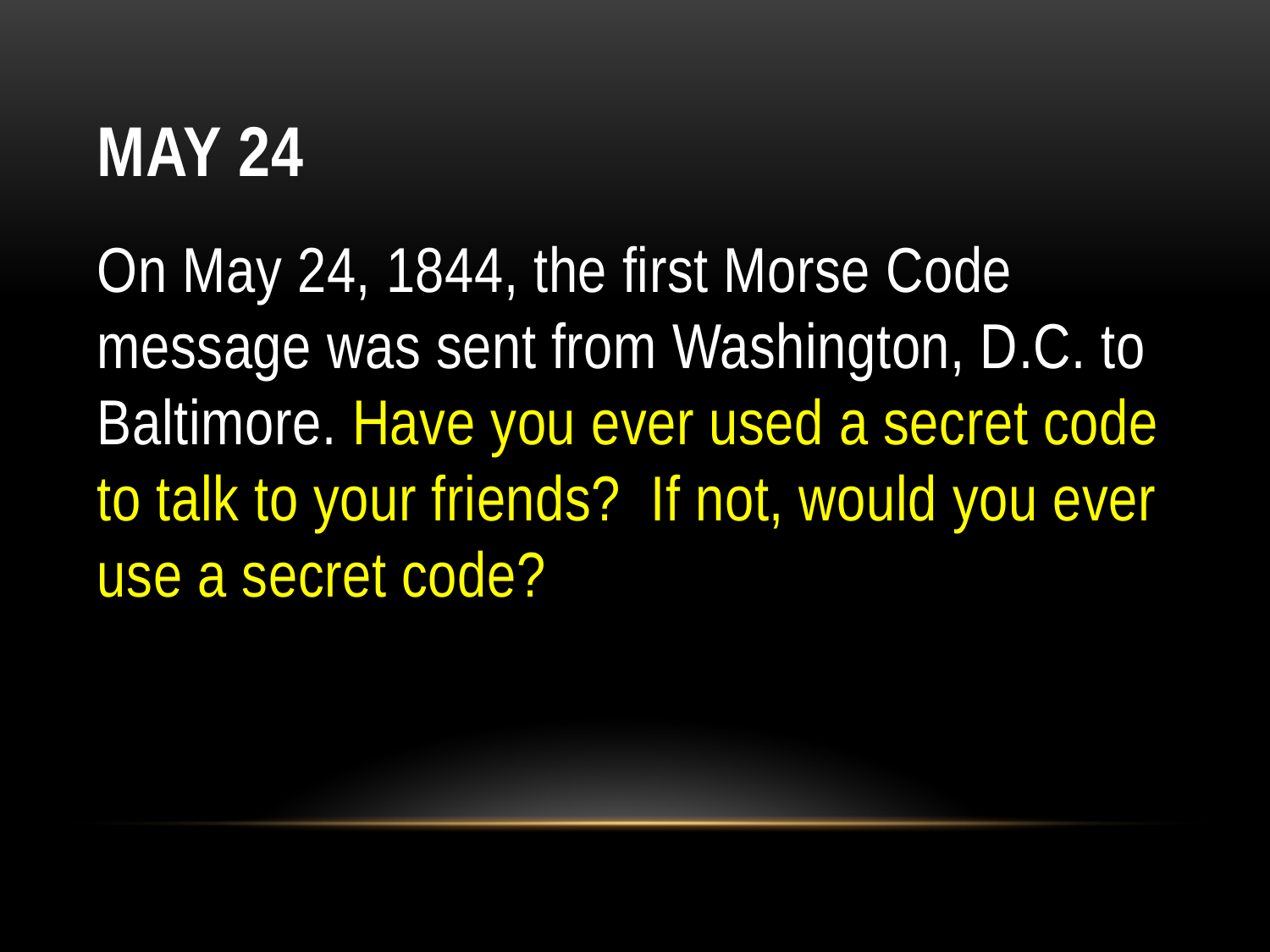

# May 24
On May 24, 1844, the first Morse Code message was sent from Washington, D.C. to Baltimore. Have you ever used a secret code to talk to your friends?  If not, would you ever use a secret code?